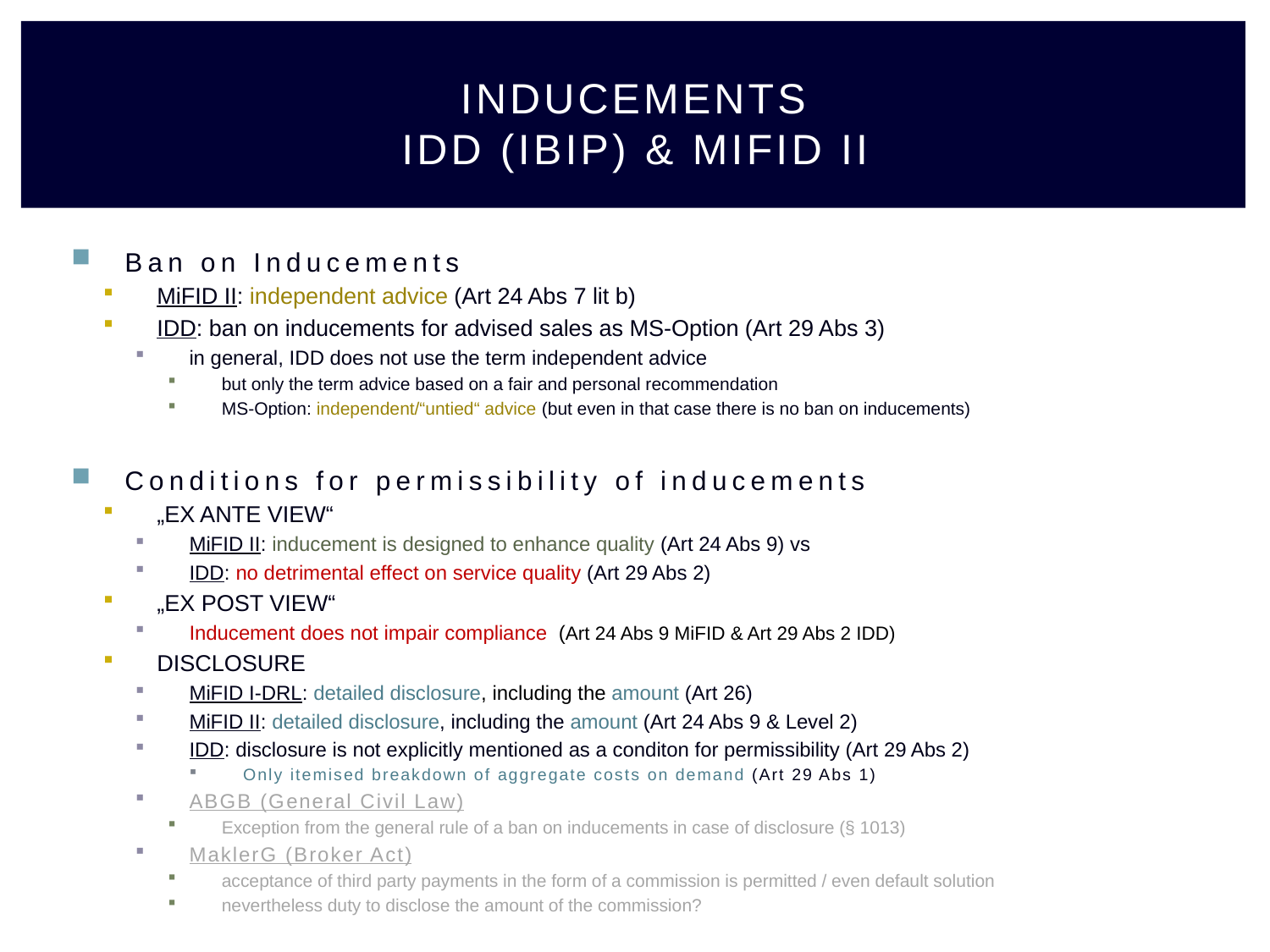

# Inducements IDD (IBIP) & MiFID II
Ban on Inducements
MiFID II: independent advice (Art 24 Abs 7 lit b)
IDD: ban on inducements for advised sales as MS-Option (Art 29 Abs 3)
in general, IDD does not use the term independent advice
but only the term advice based on a fair and personal recommendation
MS-Option: independent/“untied“ advice (but even in that case there is no ban on inducements)

Conditions for permissibility of inducements
„Ex ante view“
MiFID II: inducement is designed to enhance quality (Art 24 Abs 9) vs
IDD: no detrimental effect on service quality (Art 29 Abs 2)
„Ex post view“
Inducement does not impair compliance  (Art 24 Abs 9 MiFID & Art 29 Abs 2 IDD)
Disclosure
MiFID I-DRL: detailed disclosure, including the amount (Art 26)
MiFID II: detailed disclosure, including the amount (Art 24 Abs 9 & Level 2)
IDD: disclosure is not explicitly mentioned as a conditon for permissibility (Art 29 Abs 2)
Only itemised breakdown of aggregate costs on demand (Art 29 Abs 1)
ABGB (General Civil Law)
Exception from the general rule of a ban on inducements in case of disclosure (§ 1013)
MaklerG (Broker Act)
acceptance of third party payments in the form of a commission is permitted / even default solution
nevertheless duty to disclose the amount of the commission?